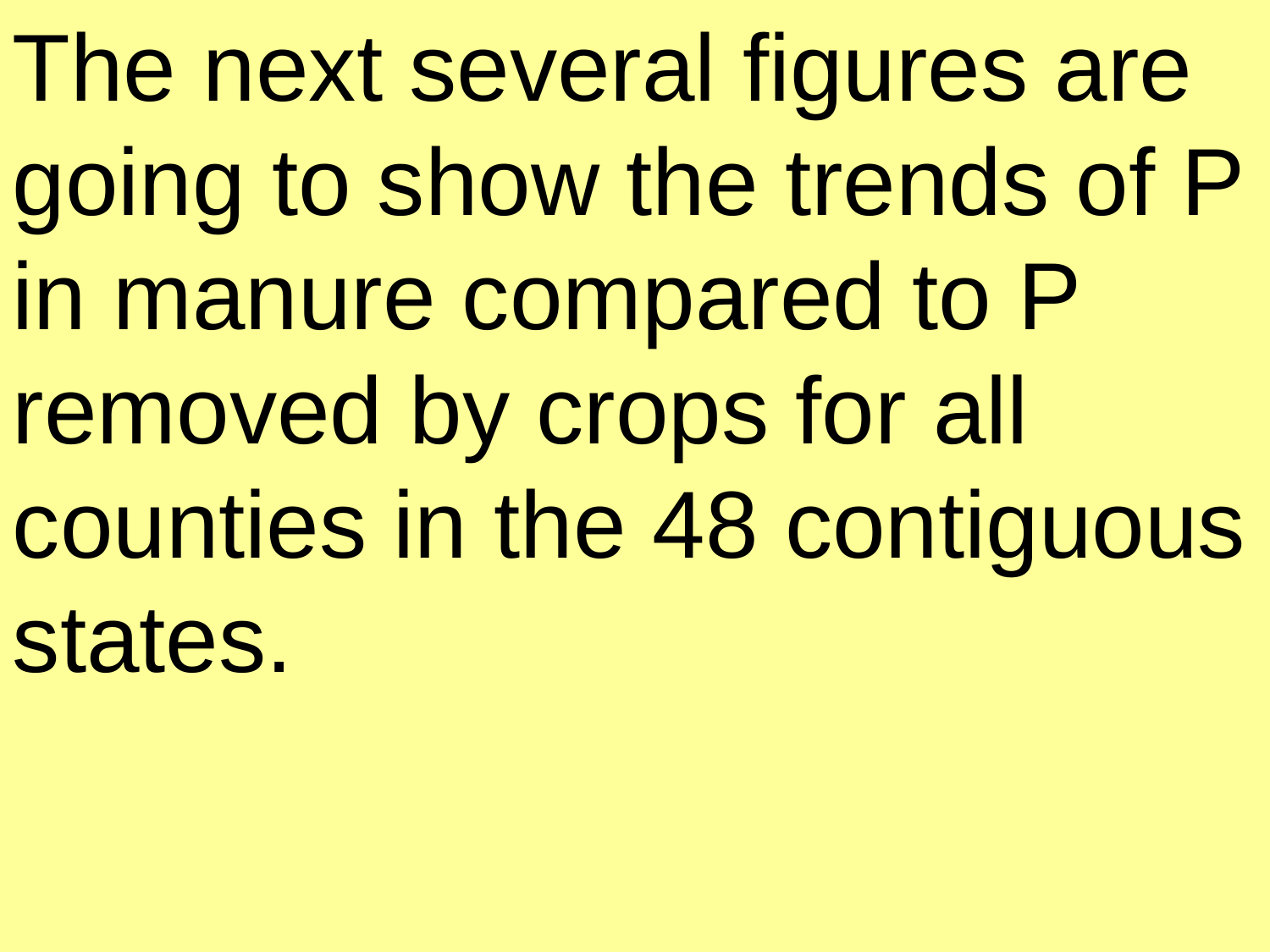

The next several figures are going to show the trends of P in manure compared to P removed by crops for all counties in the 48 contiguous states.